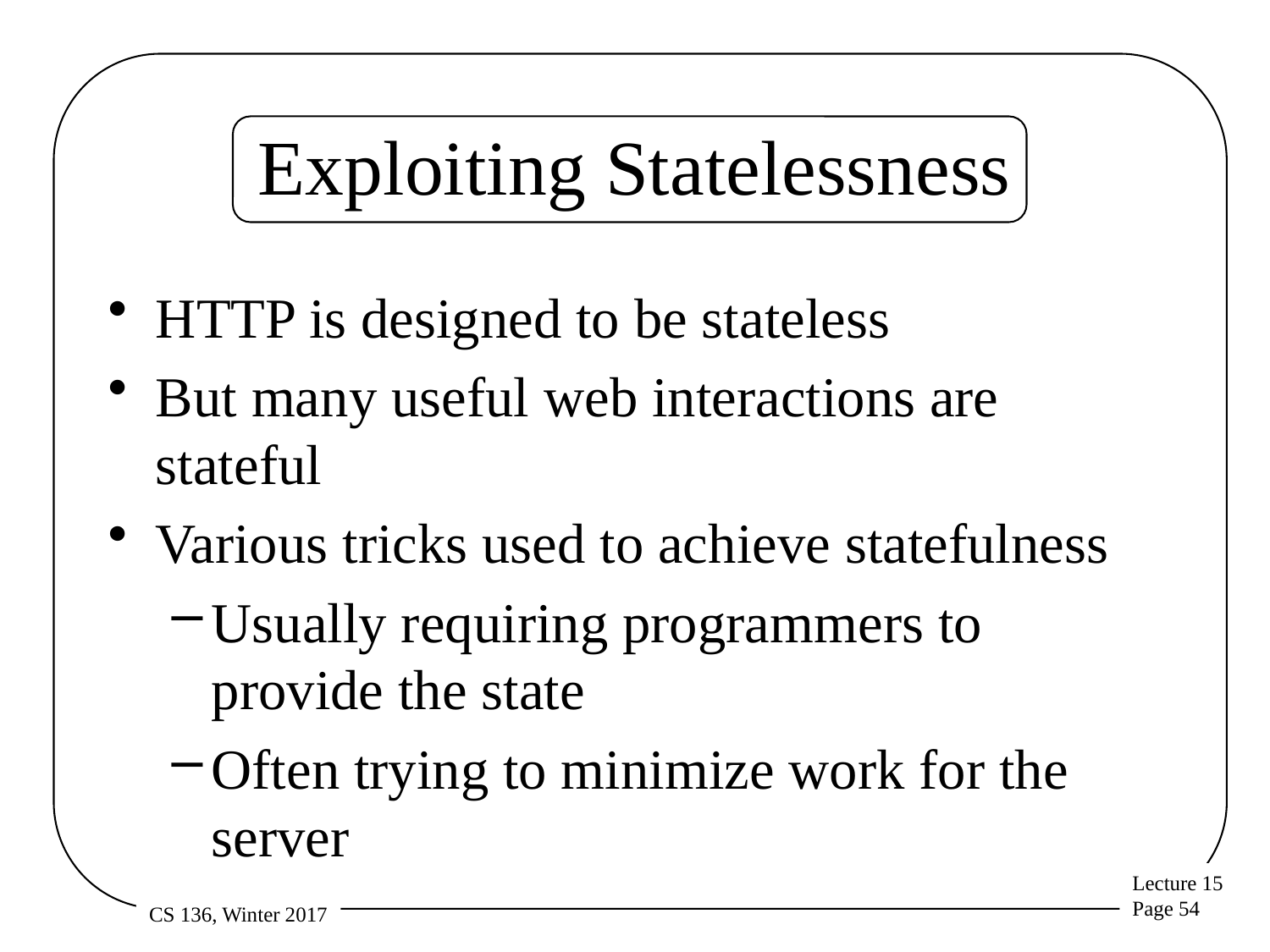

# Exploiting Statelessness

HTTP is designed to be stateless
But many useful web interactions are stateful
Various tricks used to achieve statefulness
Usually requiring programmers to provide the state
Often trying to minimize work for the server